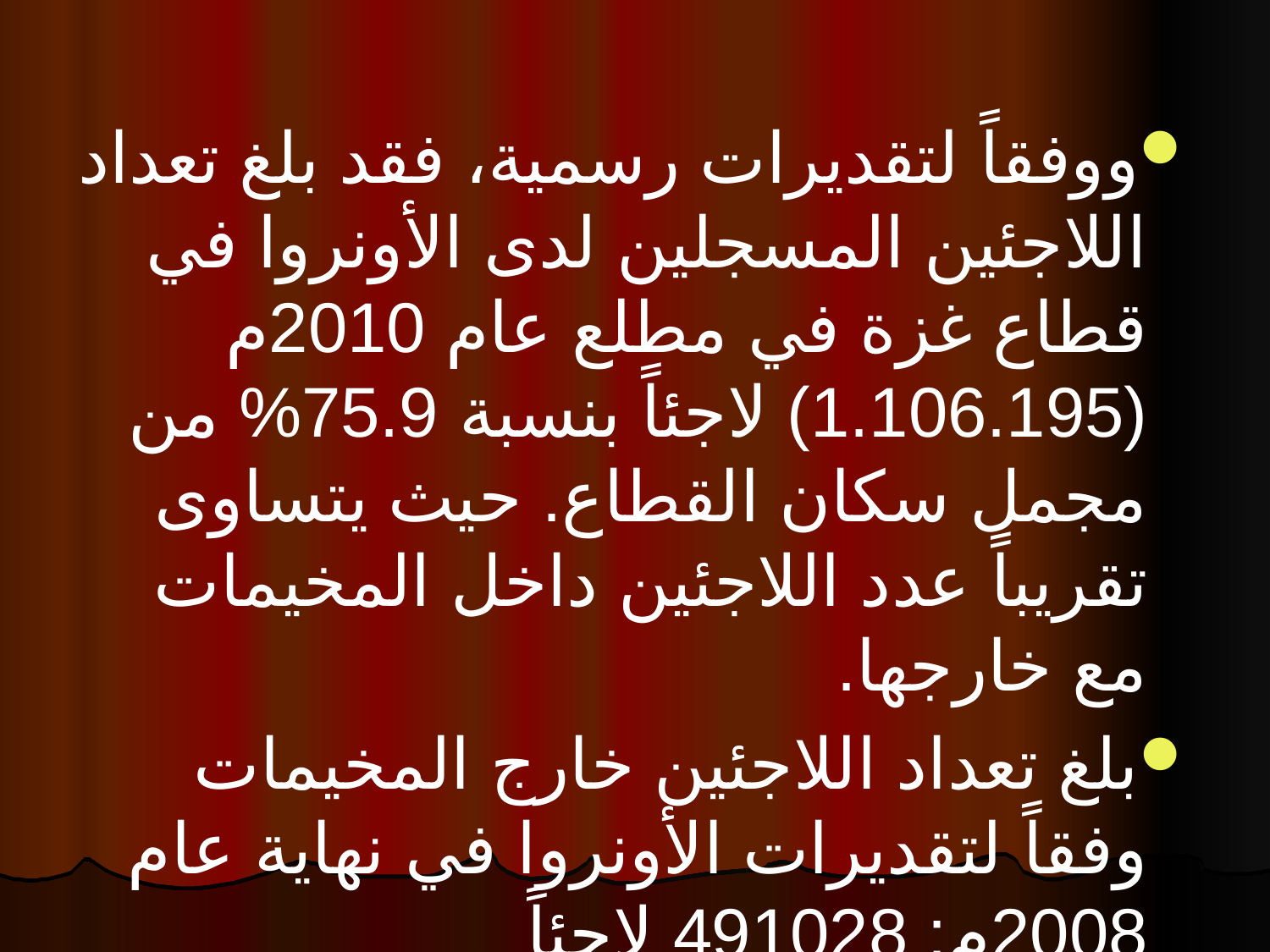

ووفقاً لتقديرات رسمية، فقد بلغ تعداد اللاجئين المسجلين لدى الأونروا في قطاع غزة في مطلع عام 2010م (1.106.195) لاجئاً بنسبة 75.9% من مجمل سكان القطاع. حيث يتساوى تقريباً عدد اللاجئين داخل المخيمات مع خارجها.
بلغ تعداد اللاجئين خارج المخيمات وفقاً لتقديرات الأونروا في نهاية عام 2008م: 491028 لاجئاً